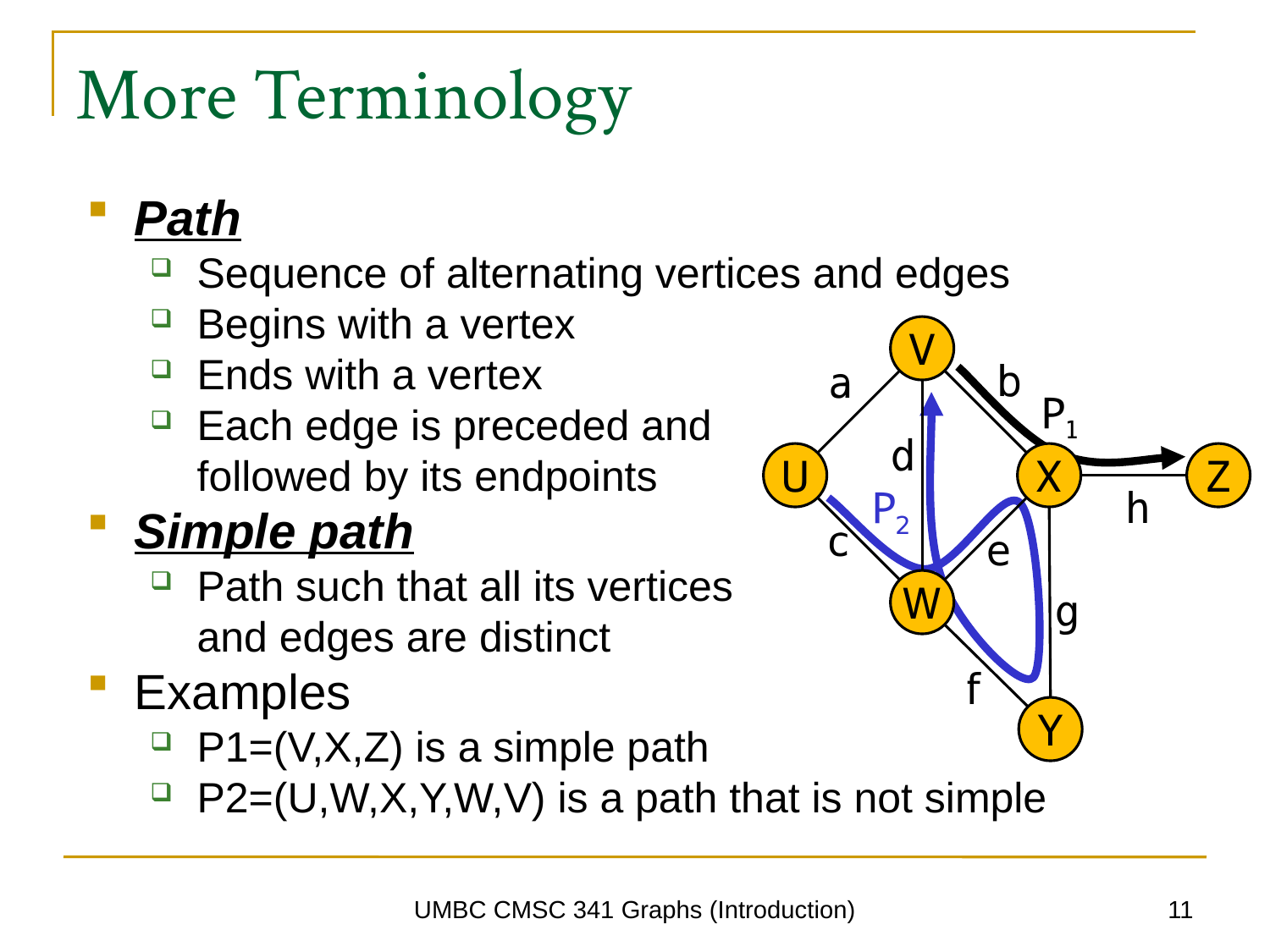

# More Terminology
Path
Sequence of alternating vertices and edges
Begins with a vertex
Ends with a vertex
Each edge is preceded and
followed by its endpoints
Simple path
Path such that all its vertices
and edges are distinct
Examples
P1=(V,X,Z) is a simple path
P2=(U,W,X,Y,W,V) is a path that is not simple

V
b
a

P1

d
U
X
Z
P2
h
c
e
W
g
f
Y
11
UMBC CMSC 341 Graphs (Introduction)